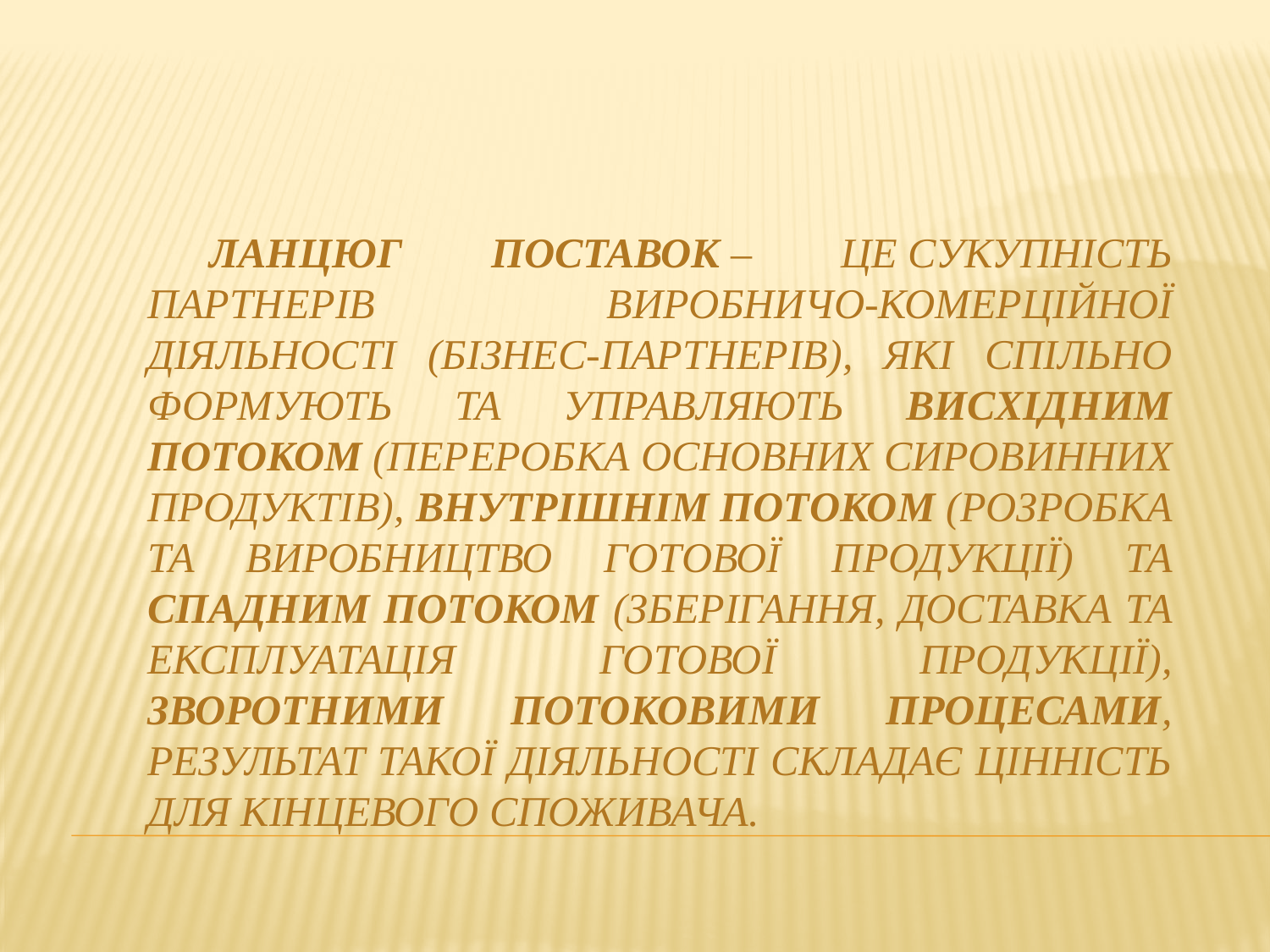

Ланцюг поставок – це сукупність партнерів виробничо-комерційної діяльності (бізнес-партнерів), які спільно формують та управляють висхідним потоком (переробка основних сировинних продуктів), внутрішнім потоком (розробка та виробництво готової продукції) та спадним потоком (зберігання, доставка та експлуатація готової продукції), зворотними потоковими процесами, результат такої діяльності складає цінність для кінцевого споживача.